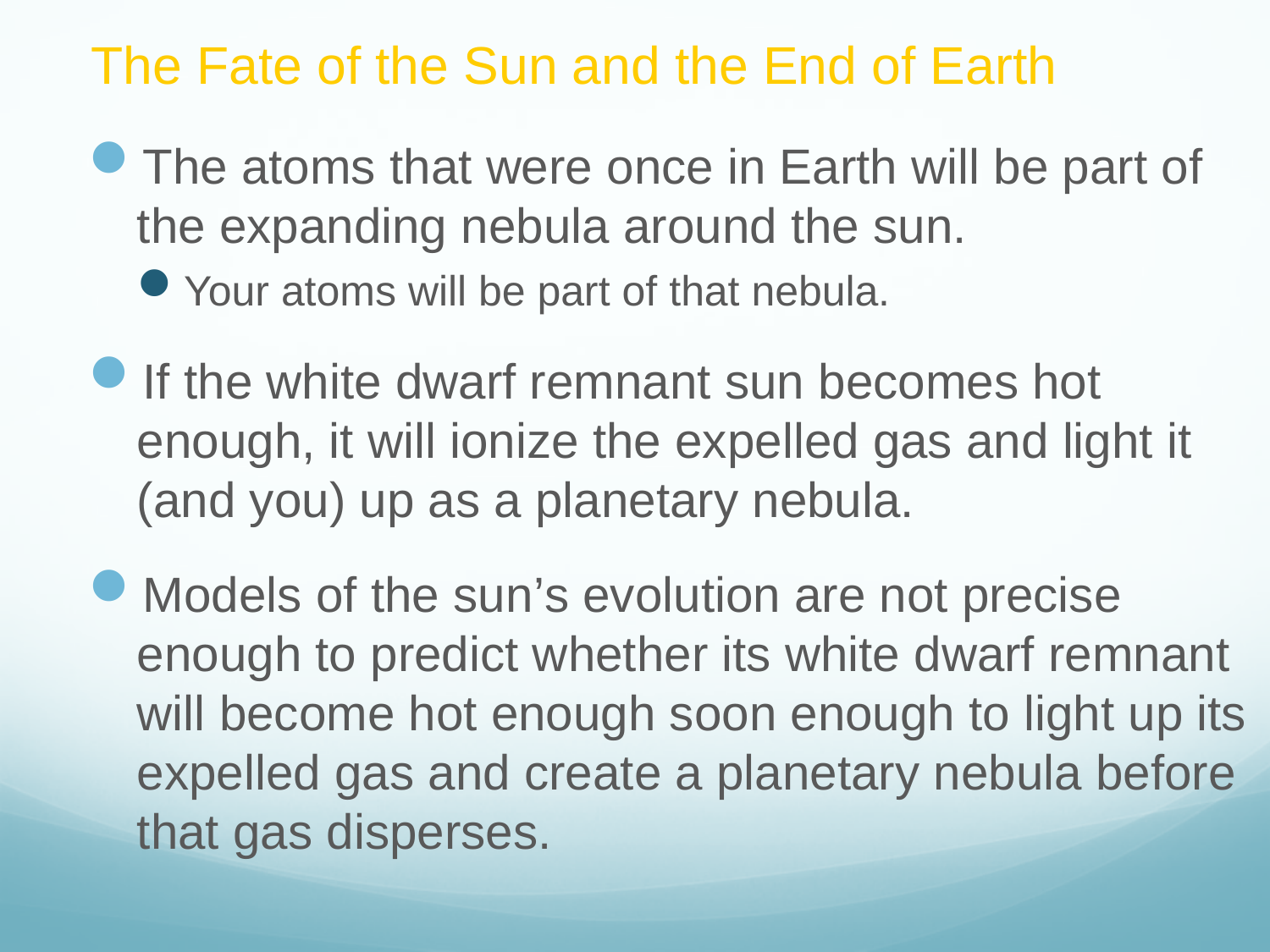

# The Fate of the Sun and the End of Earth
The atoms that were once in Earth will be part of the expanding nebula around the sun.
Your atoms will be part of that nebula.
If the white dwarf remnant sun becomes hot enough, it will ionize the expelled gas and light it (and you) up as a planetary nebula.
Models of the sun’s evolution are not precise enough to predict whether its white dwarf remnant will become hot enough soon enough to light up its expelled gas and create a planetary nebula before that gas disperses.